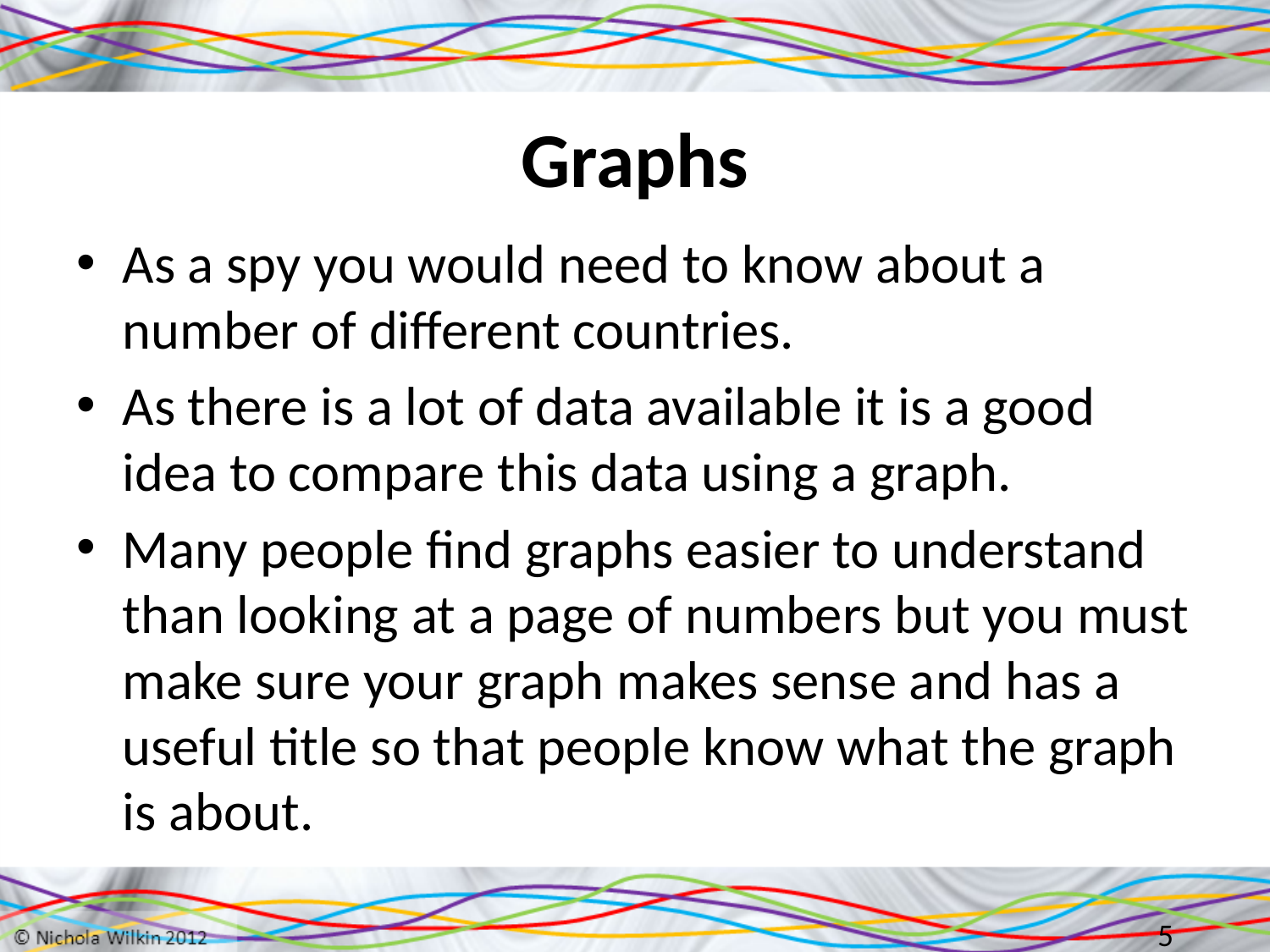

# Graphs
As a spy you would need to know about a number of different countries.
As there is a lot of data available it is a good idea to compare this data using a graph.
Many people find graphs easier to understand than looking at a page of numbers but you must make sure your graph makes sense and has a useful title so that people know what the graph is about.

5